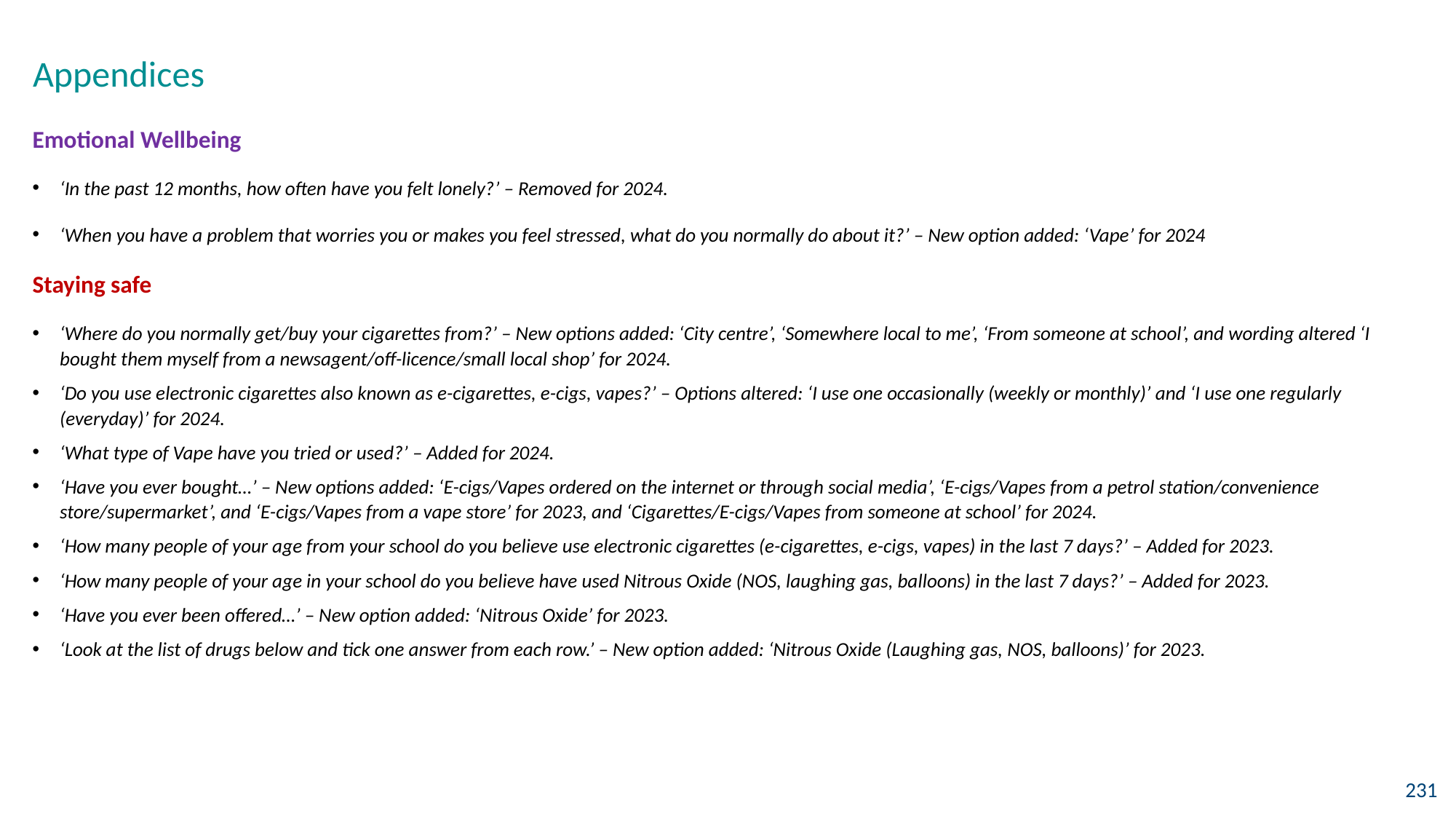

# Appendices
Emotional Wellbeing
‘In the past 12 months, how often have you felt lonely?’ – Removed for 2024.
‘When you have a problem that worries you or makes you feel stressed, what do you normally do about it?’ – New option added: ‘Vape’ for 2024
Staying safe
‘Where do you normally get/buy your cigarettes from?’ – New options added: ‘City centre’, ‘Somewhere local to me’, ‘From someone at school’, and wording altered ‘I bought them myself from a newsagent/off-licence/small local shop’ for 2024.
‘Do you use electronic cigarettes also known as e-cigarettes, e-cigs, vapes?’ – Options altered: ‘I use one occasionally (weekly or monthly)’ and ‘I use one regularly (everyday)’ for 2024.
‘What type of Vape have you tried or used?’ – Added for 2024.
‘Have you ever bought…’ – New options added: ‘E-cigs/Vapes ordered on the internet or through social media’, ‘E-cigs/Vapes from a petrol station/convenience store/supermarket’, and ‘E-cigs/Vapes from a vape store’ for 2023, and ‘Cigarettes/E-cigs/Vapes from someone at school’ for 2024.
‘How many people of your age from your school do you believe use electronic cigarettes (e-cigarettes, e-cigs, vapes) in the last 7 days?’ – Added for 2023.
‘How many people of your age in your school do you believe have used Nitrous Oxide (NOS, laughing gas, balloons) in the last 7 days?’ – Added for 2023.
‘Have you ever been offered…’ – New option added: ‘Nitrous Oxide’ for 2023.
‘Look at the list of drugs below and tick one answer from each row.’ – New option added: ‘Nitrous Oxide (Laughing gas, NOS, balloons)’ for 2023.